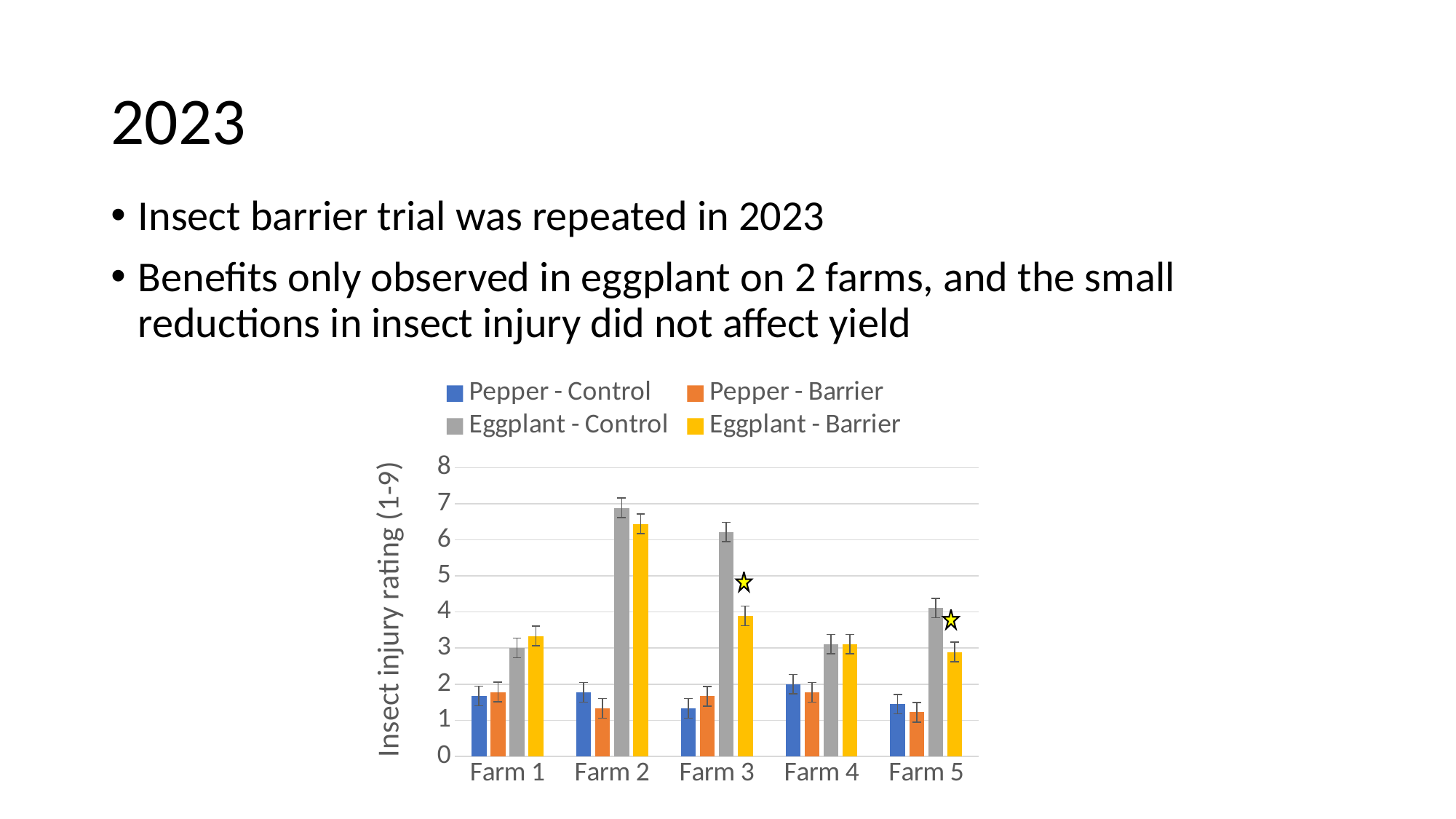

# 2023
Insect barrier trial was repeated in 2023
Benefits only observed in eggplant on 2 farms, and the small reductions in insect injury did not affect yield

### Chart

| Category |  |  |  |  |
|---|---|---|---|---|
| Farm 1 | 1.67 | 1.78 | 3.0 | 3.335 |
| Farm 2 | 1.775 | 1.33 | 6.89 | 6.445 |
| Farm 3 | 1.33 | 1.665 | 6.22 | 3.89 |
| Farm 4 | 2.0 | 1.775 | 3.11 | 3.11 |
| Farm 5 | 1.445 | 1.22 | 4.11 | 2.89 |